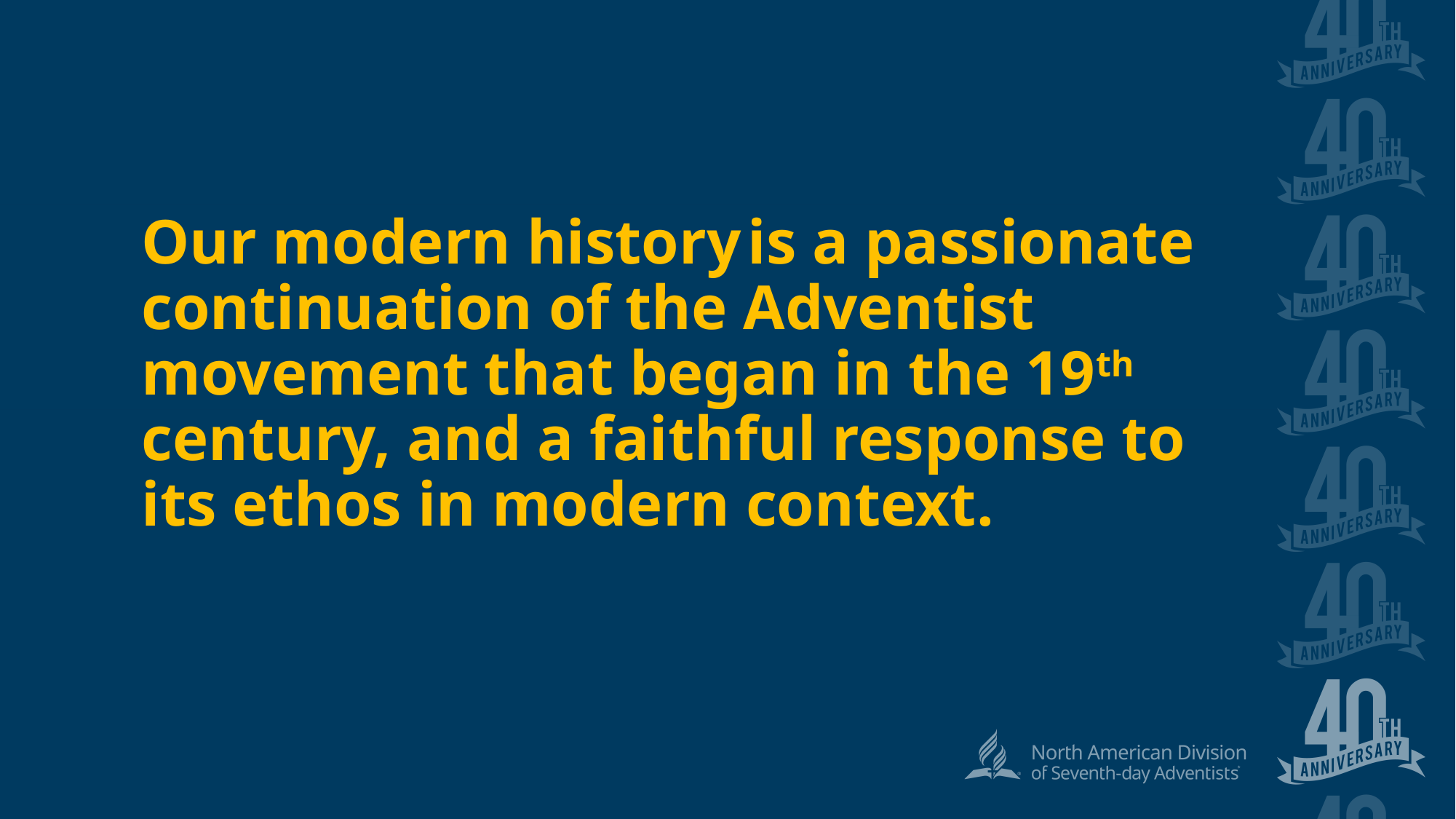

Our modern history is a passionate continuation of the Adventist movement that began in the 19th century, and a faithful response to its ethos in modern context.